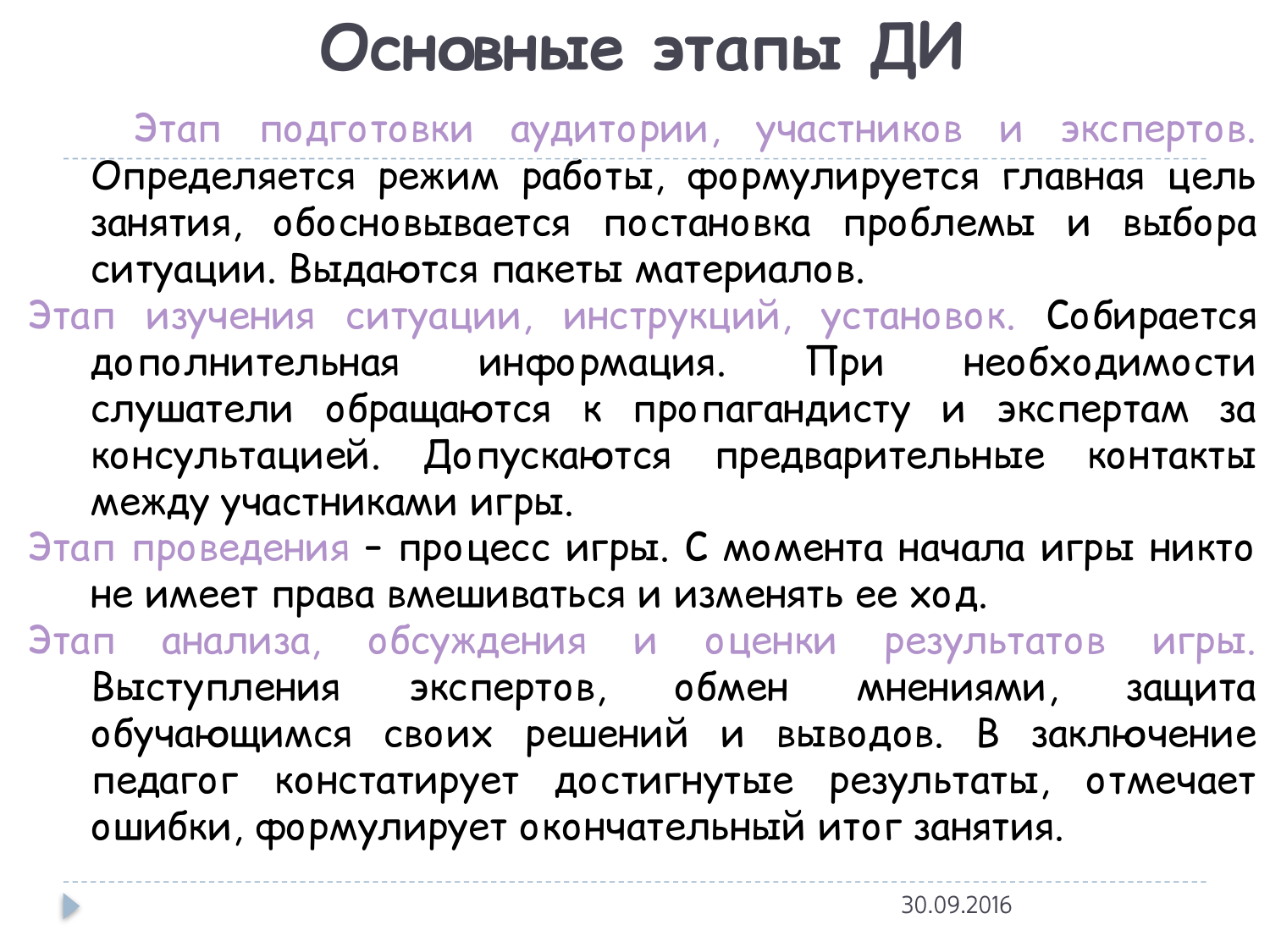

Основные этапы ДИ

   Этап подготовки аудитории, участников и экспертов. Определяется режим работы, формулируется главная цель занятия, обосновывается постановка проблемы и выбора ситуации. Выдаются пакеты материалов.
Этап изучения ситуации, инструкций, установок. Собирается дополнительная информация. При необходимости слушатели обращаются к пропагандисту и экспертам за консультацией. Допускаются предварительные контакты между участниками игры.
Этап проведения – процесс игры. С момента начала игры никто не имеет права вмешиваться и изменять ее ход.
Этап анализа, обсуждения и оценки результатов игры. Выступления экспертов, обмен мнениями, защита обучающимся своих решений и выводов. В заключение педагог констатирует достигнутые результаты, отмечает ошибки, формулирует окончательный итог занятия.

30.09.2016